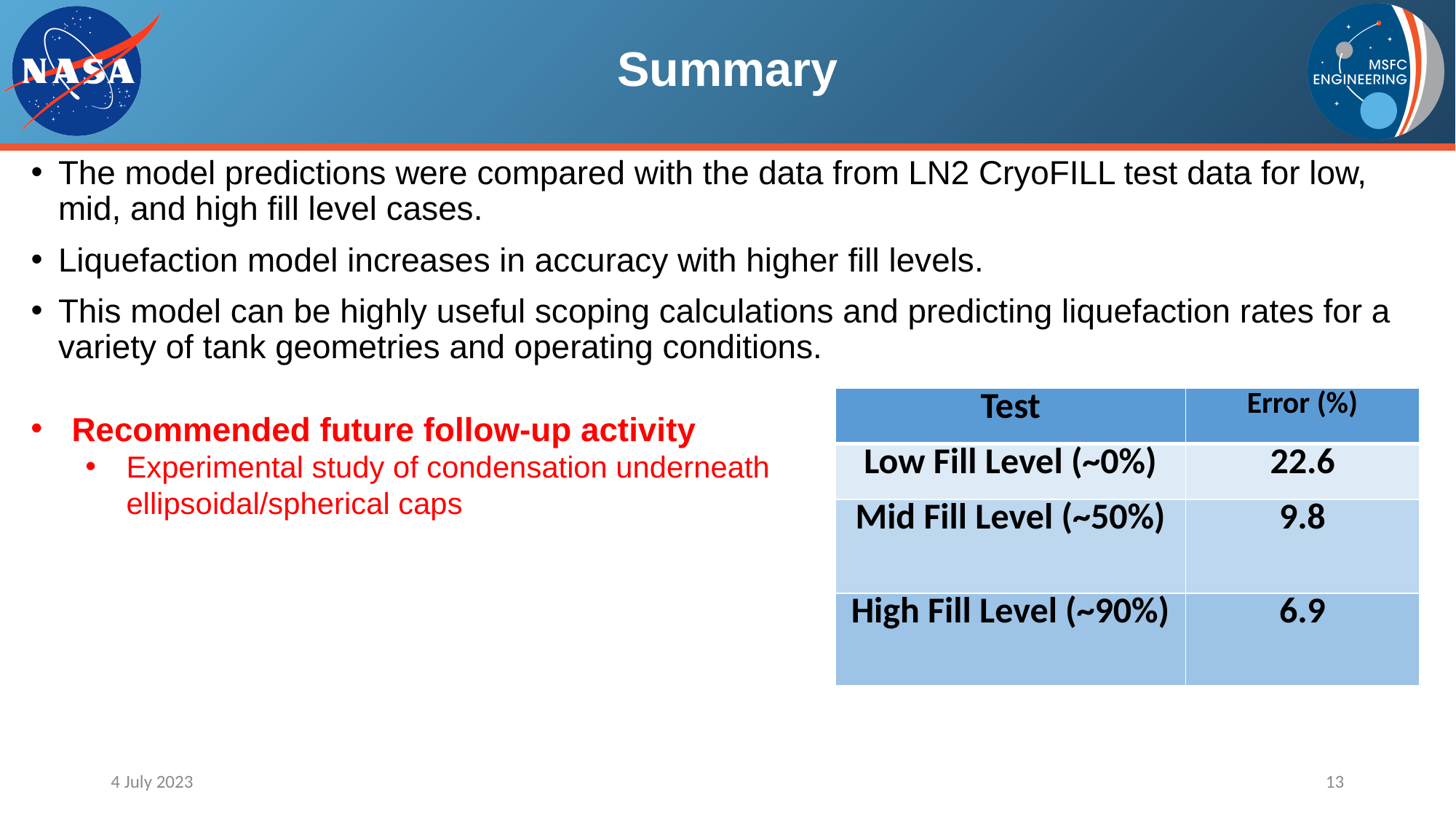

# Summary
The model predictions were compared with the data from LN2 CryoFILL test data for low, mid, and high fill level cases.
Liquefaction model increases in accuracy with higher fill levels.
This model can be highly useful scoping calculations and predicting liquefaction rates for a variety of tank geometries and operating conditions.

| Test | Error (%) |
| --- | --- |
| Low Fill Level (~0%) | 22.6 |
| Mid Fill Level (~50%) | 9.8 |
| High Fill Level (~90%) | 6.9 |
Recommended future follow-up activity
Experimental study of condensation underneath ellipsoidal/spherical caps

4 July 2023
13